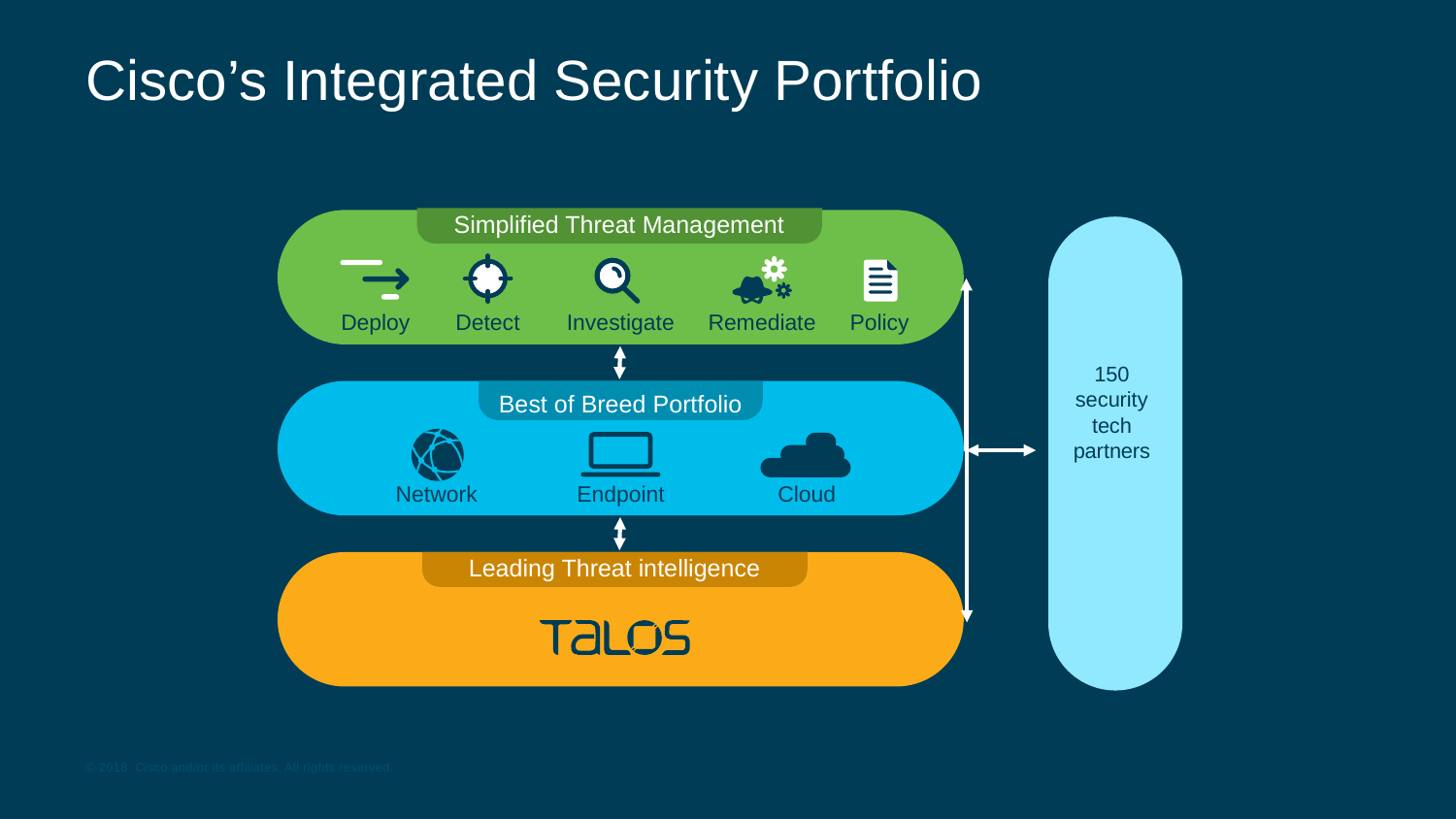

# Cisco’s Integrated Security Portfolio
Simplified Threat Management

150 security tech partners

Deploy
Detect
Investigate
Remediate
 Policy

Best of Breed Portfolio

Network
Endpoint
Cloud

Leading Threat intelligence